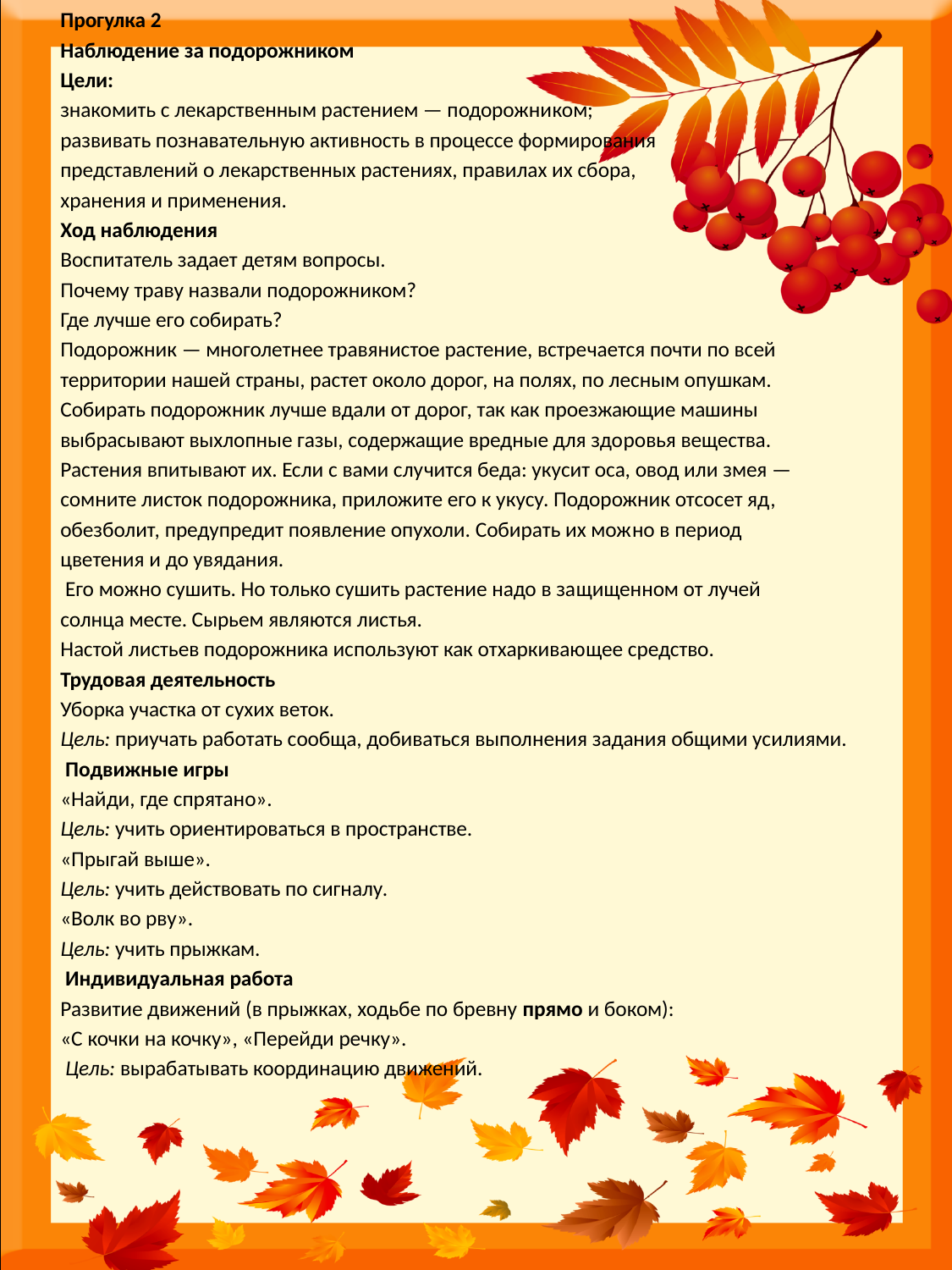

Прогулка 2
Наблюдение за подорожником
Цели:
знакомить с лекарственным растением — подорожни­ком;
развивать познавательную активность в процессе формирования
представлений о лекарственных растениях, правилах их сбора,
хранения и применения.
Ход наблюдения
Воспитатель задает детям вопросы.
Почему траву назвали подорожником?
Где лучше его собирать?
Подорожник — многолетнее травянистое растение, встре­чается почти по всей
территории нашей страны, растет око­ло дорог, на полях, по лесным опушкам.
Собирать подорож­ник лучше вдали от дорог, так как проезжающие машины
выбрасывают выхлопные газы, содержащие вредные для здо­ровья вещества.
Растения впитывают их. Если с вами слу­чится беда: укусит оса, овод или змея —
сомните листок по­дорожника, приложите его к укусу. Подорожник отсосет яд,
обезболит, предупредит появление опухоли. Собирать их мож­но в период
цветения и до увядания.
 Его можно сушить. Но только сушить растение надо в за­щищенном от лучей
солнца месте. Сырьем являются листья.
Настой листьев подорожника используют как отхаркиваю­щее средство.
Трудовая деятельность
Уборка участка от сухих веток.
Цель: приучать работать сообща, добиваться выполнения задания общими усилиями.
 Подвижные игры
«Найди, где спрятано».
Цель: учить ориентироваться в пространстве.
«Прыгай выше».
Цель: учить действовать по сигналу.
«Волк во рву».
Цель: учить прыжкам.
 Индивидуальная работа
Развитие движений (в прыжках, ходьбе по бревну прямо и боком):
«С кочки на кочку», «Перейди речку».
 Цель: вырабатывать координацию движений.